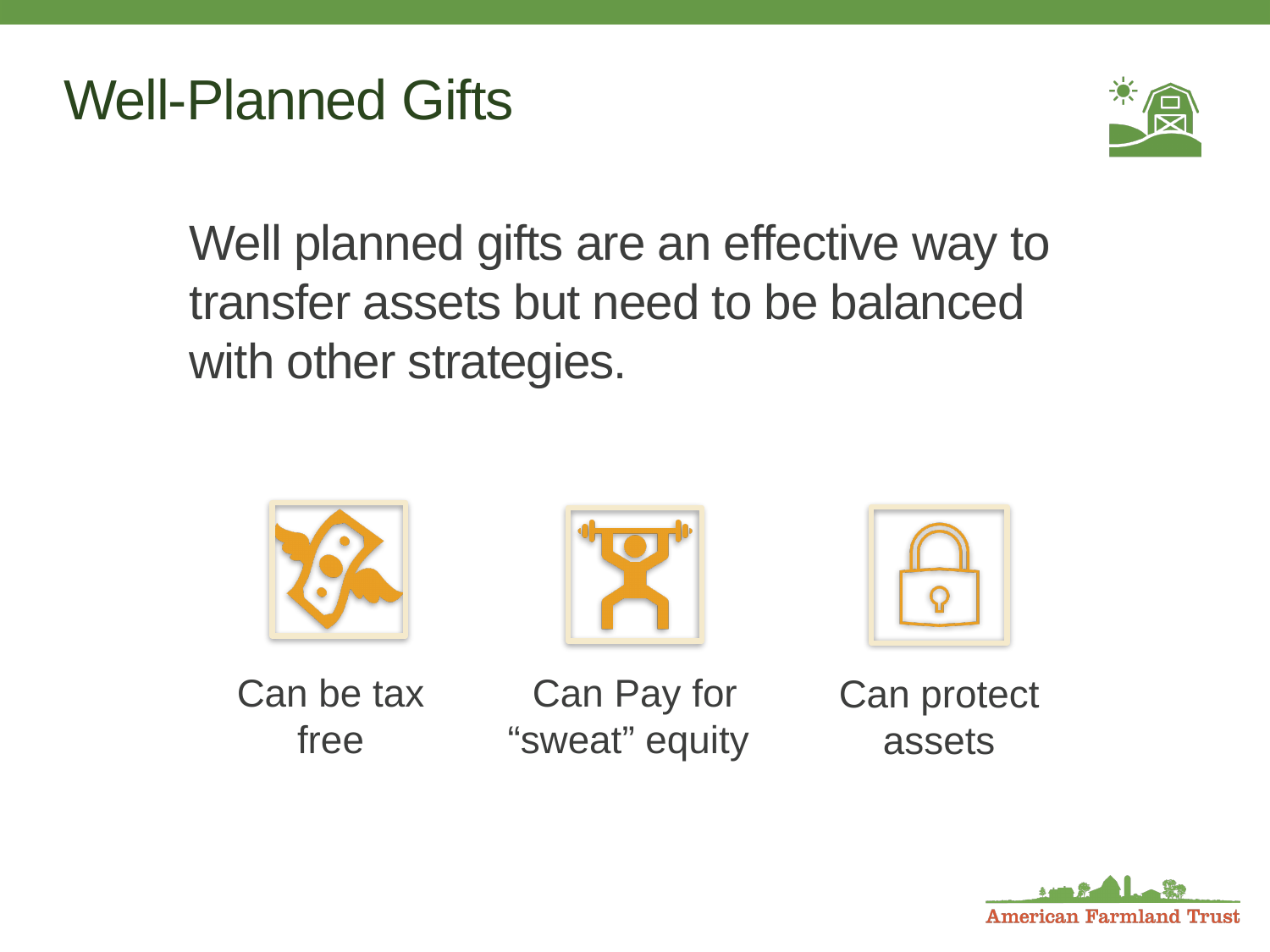

# Well-Planned Gifts

Well planned gifts are an effective way to transfer assets but need to be balanced with other strategies.
Can be tax free
Can Pay for “sweat” equity”
Can protect assets